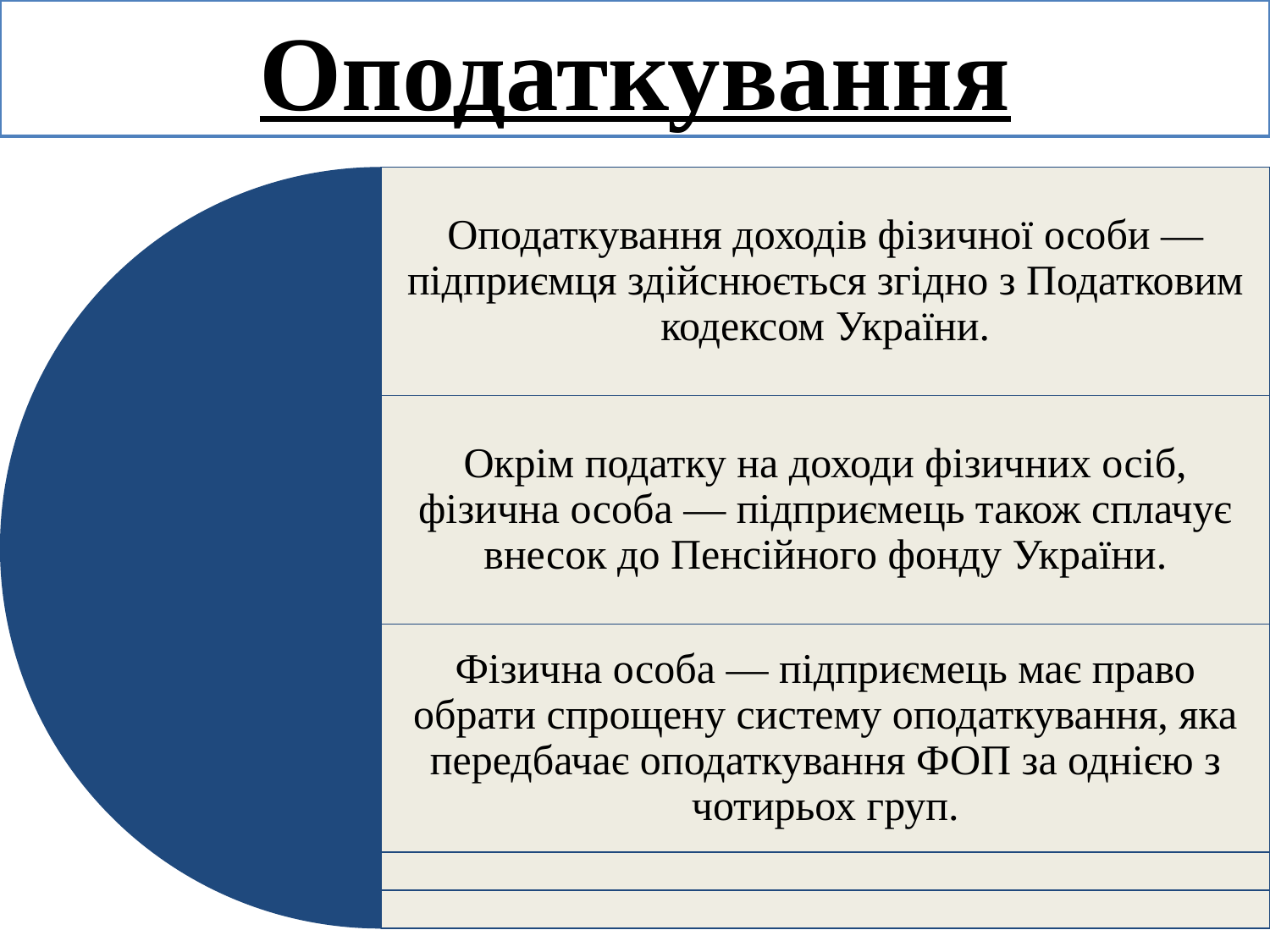

# Оподаткування
Оподаткування доходів фізичної особи — підприємця здійснюється згідно з Податковим кодексом України.
Окрім податку на доходи фізичних осіб, фізична особа — підприємець також сплачує внесок до Пенсійного фонду України.
Фізична особа — підприємець має право обрати спрощену систему оподаткування, яка передбачає оподаткування ФОП за однією з чотирьох груп.